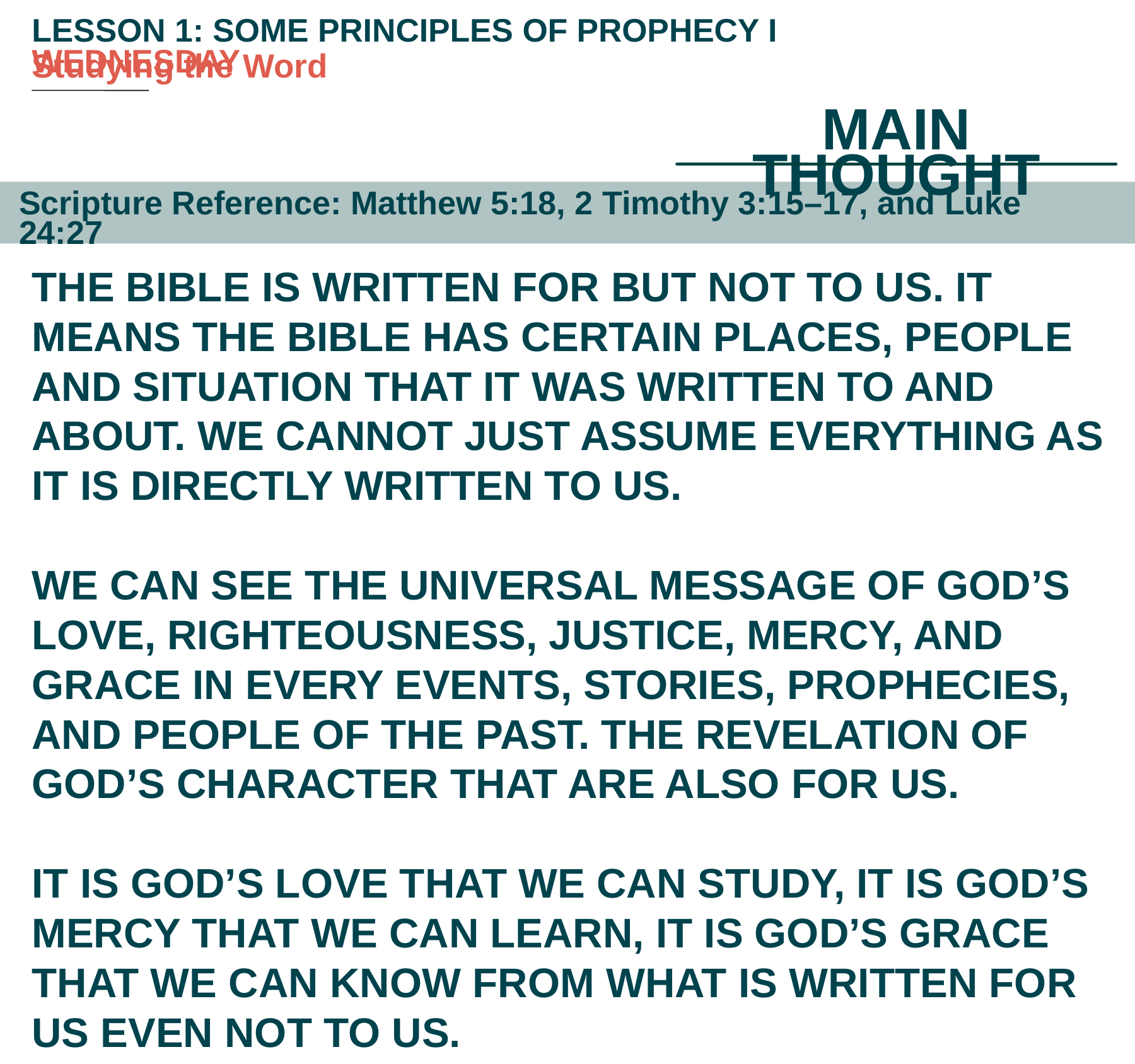

LESSON 1: SOME PRINCIPLES OF PROPHECY I WEDNESDAY
Studying the Word

MAIN THOUGHT

Scripture Reference: Matthew 5:18, 2 Timothy 3:15–17, and Luke 24:27
THE BIBLE IS WRITTEN FOR BUT NOT TO US. IT MEANS THE BIBLE HAS CERTAIN PLACES, PEOPLE AND SITUATION THAT IT WAS WRITTEN TO AND ABOUT. WE CANNOT JUST ASSUME EVERYTHING AS IT IS DIRECTLY WRITTEN TO US.

WE CAN SEE THE UNIVERSAL MESSAGE OF GOD’S LOVE, RIGHTEOUSNESS, JUSTICE, MERCY, AND GRACE IN EVERY EVENTS, STORIES, PROPHECIES, AND PEOPLE OF THE PAST. THE REVELATION OF GOD’S CHARACTER THAT ARE ALSO FOR US.

IT IS GOD’S LOVE THAT WE CAN STUDY, IT IS GOD’S MERCY THAT WE CAN LEARN, IT IS GOD’S GRACE THAT WE CAN KNOW FROM WHAT IS WRITTEN FOR US EVEN NOT TO US.